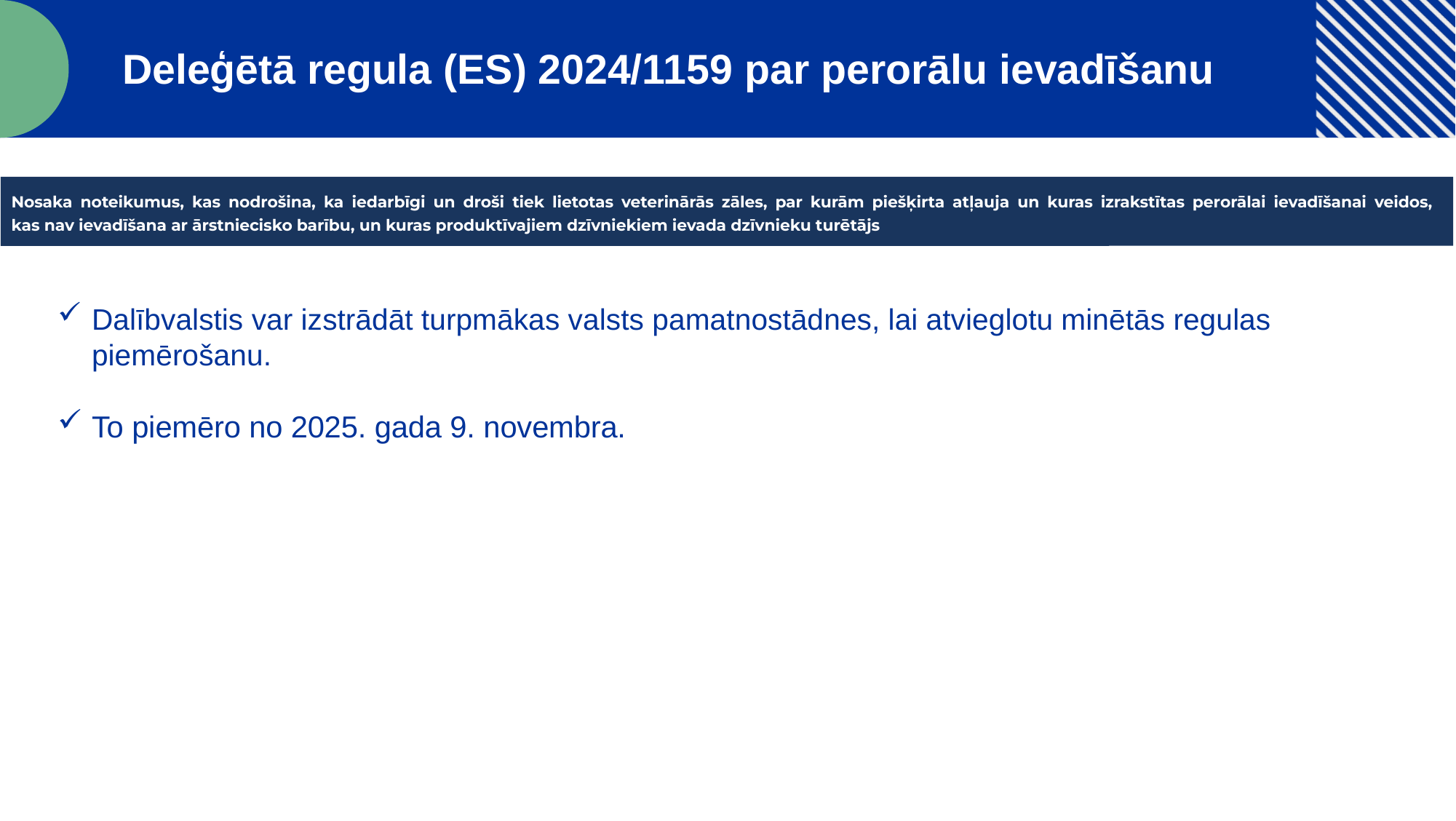

Deleģētā regula (ES) 2024/1159 par perorālu ievadīšanu
Nosaka noteikumus, kas nodrošina, ka iedarbīgi un droši tiek lietotas veterinārās zāles, par kurām piešķirta atļauja un kuras izrakstītas perorālai ievadīšanai veidos,
kas nav ievadīšana ar ārstniecisko barību, un kuras produktīvajiem dzīvniekiem ievada dzīvnieku turētājs
Dalībvalstis var izstrādāt turpmākas valsts pamatnostādnes, lai atvieglotu minētās regulas piemērošanu.

To piemēro no 2025. gada 9. novembra.